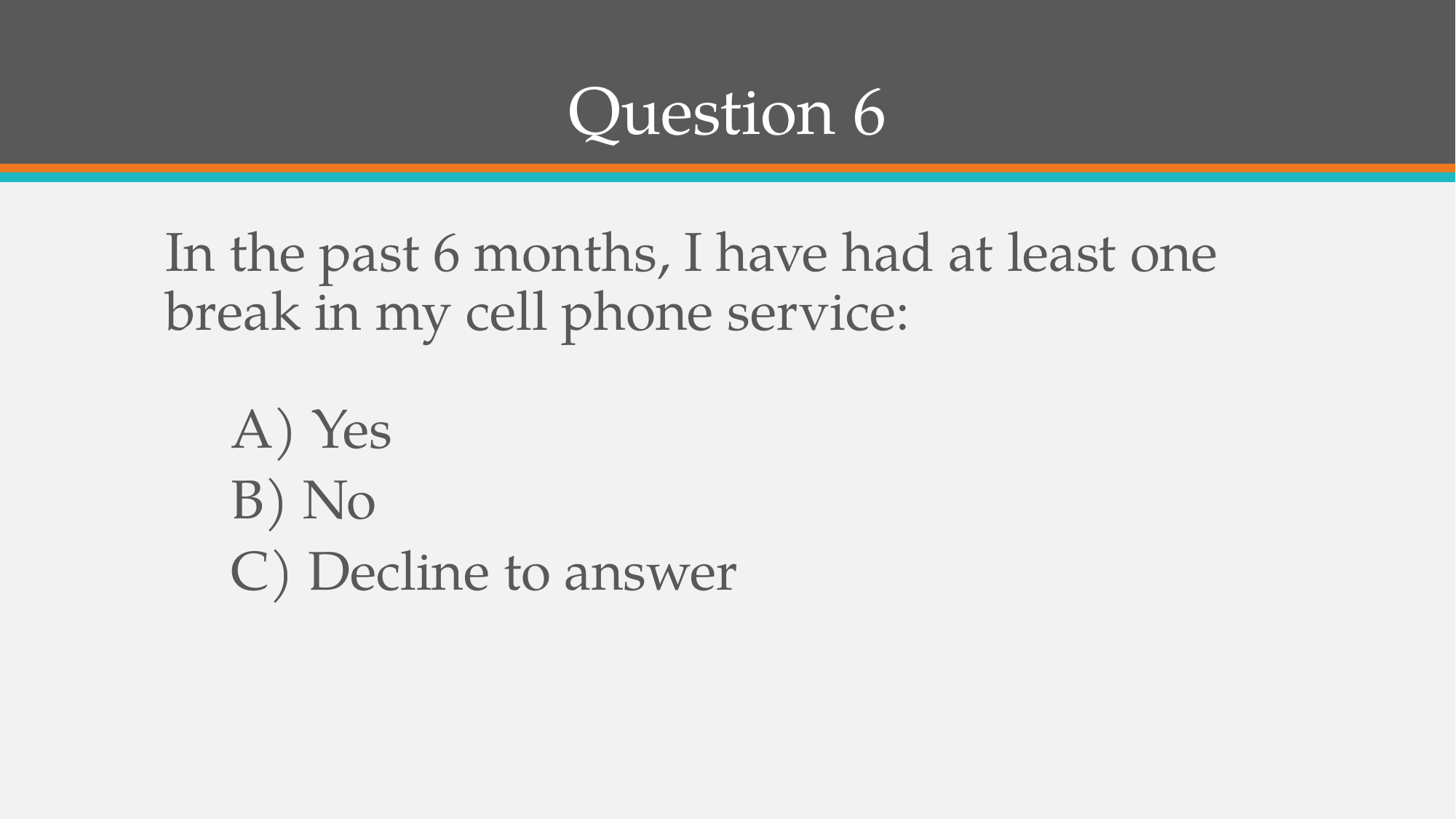

# Question 6
In the past 6 months, I have had at least one break in my cell phone service:

A) Yes
B) No
C) Decline to answer